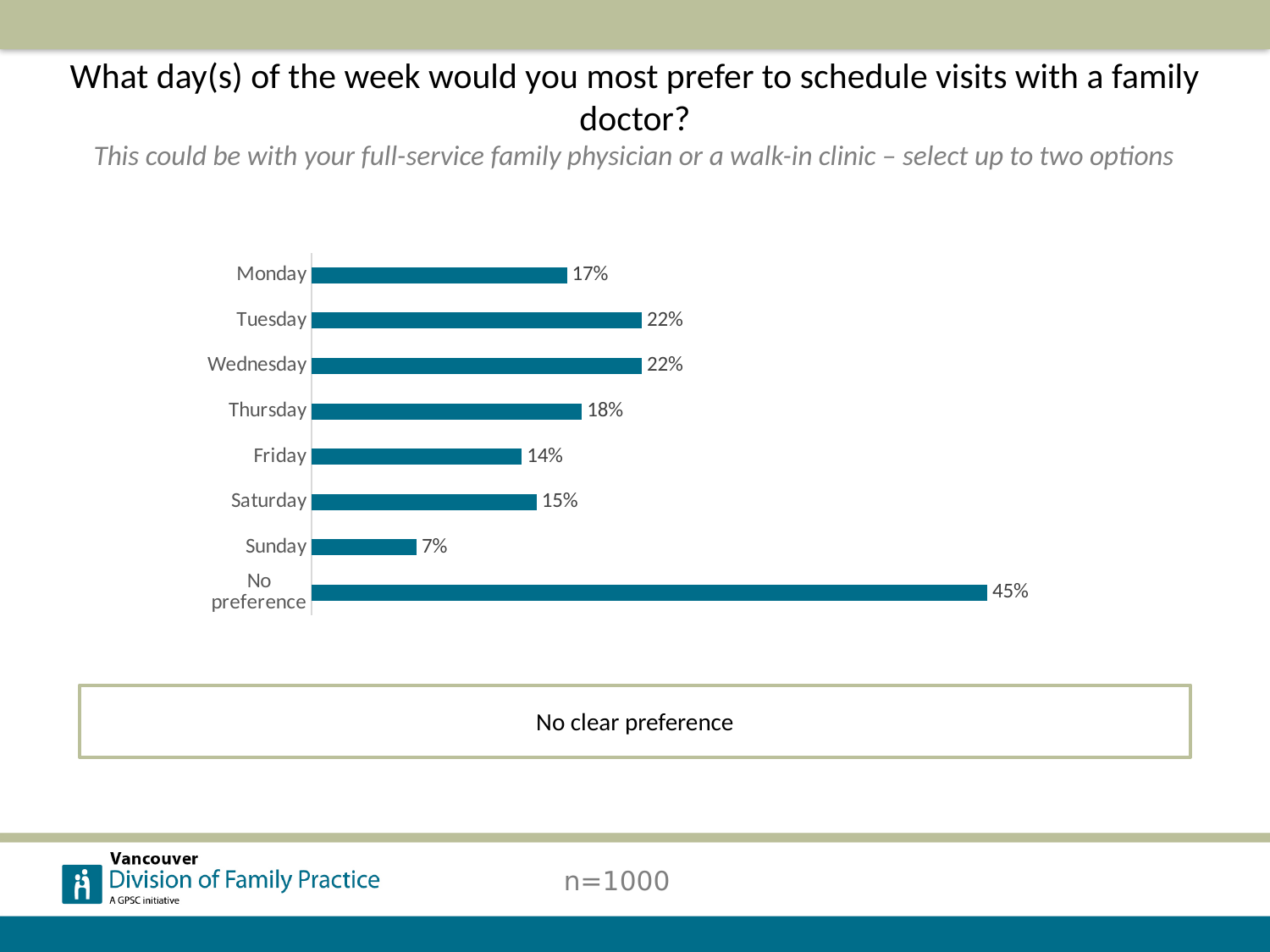

What day(s) of the week would you most prefer to schedule visits with a family doctor?
This could be with your full-service family physician or a walk-in clinic – select up to two options

### Chart

| Category | Series 1 |
|---|---|
| Monday | 0.17 |
| Tuesday | 0.22 |
| Wednesday | 0.22 |
| Thursday | 0.18 |
| Friday | 0.14 |
| Saturday | 0.15 |
| Sunday | 0.07 |
| No preference | 0.45 |
No clear preference
n=1000